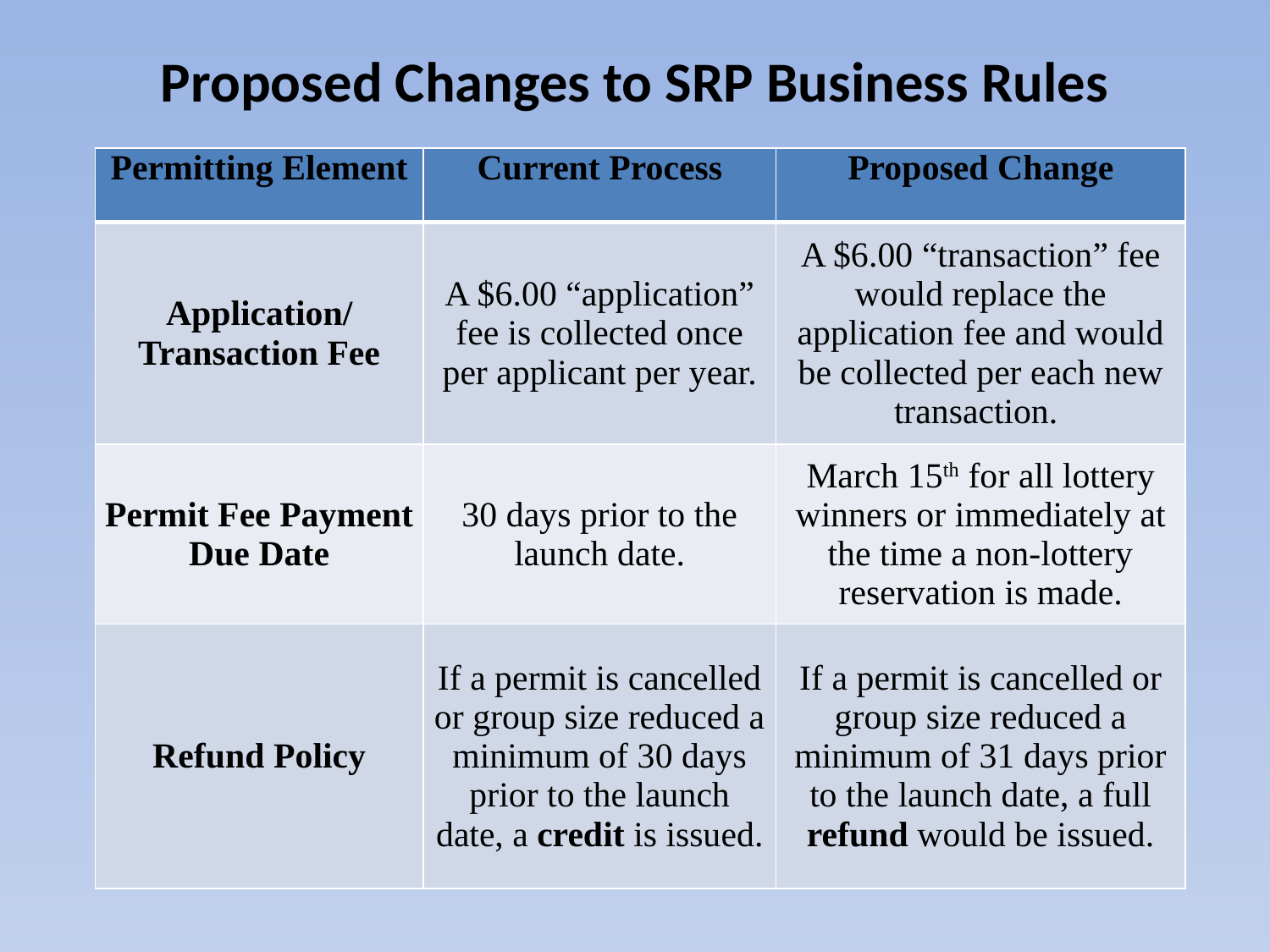

# Proposed Changes to SRP Business Rules
| Permitting Element | Current Process | Proposed Change |
| --- | --- | --- |
| Application/ Transaction Fee | A $6.00 “application” fee is collected once per applicant per year. | A $6.00 “transaction” fee would replace the application fee and would be collected per each new transaction. |
| Permit Fee Payment Due Date | 30 days prior to the launch date. | March 15th for all lottery winners or immediately at the time a non-lottery reservation is made. |
| Refund Policy | If a permit is cancelled or group size reduced a minimum of 30 days prior to the launch date, a credit is issued. | If a permit is cancelled or group size reduced a minimum of 31 days prior to the launch date, a full refund would be issued. |